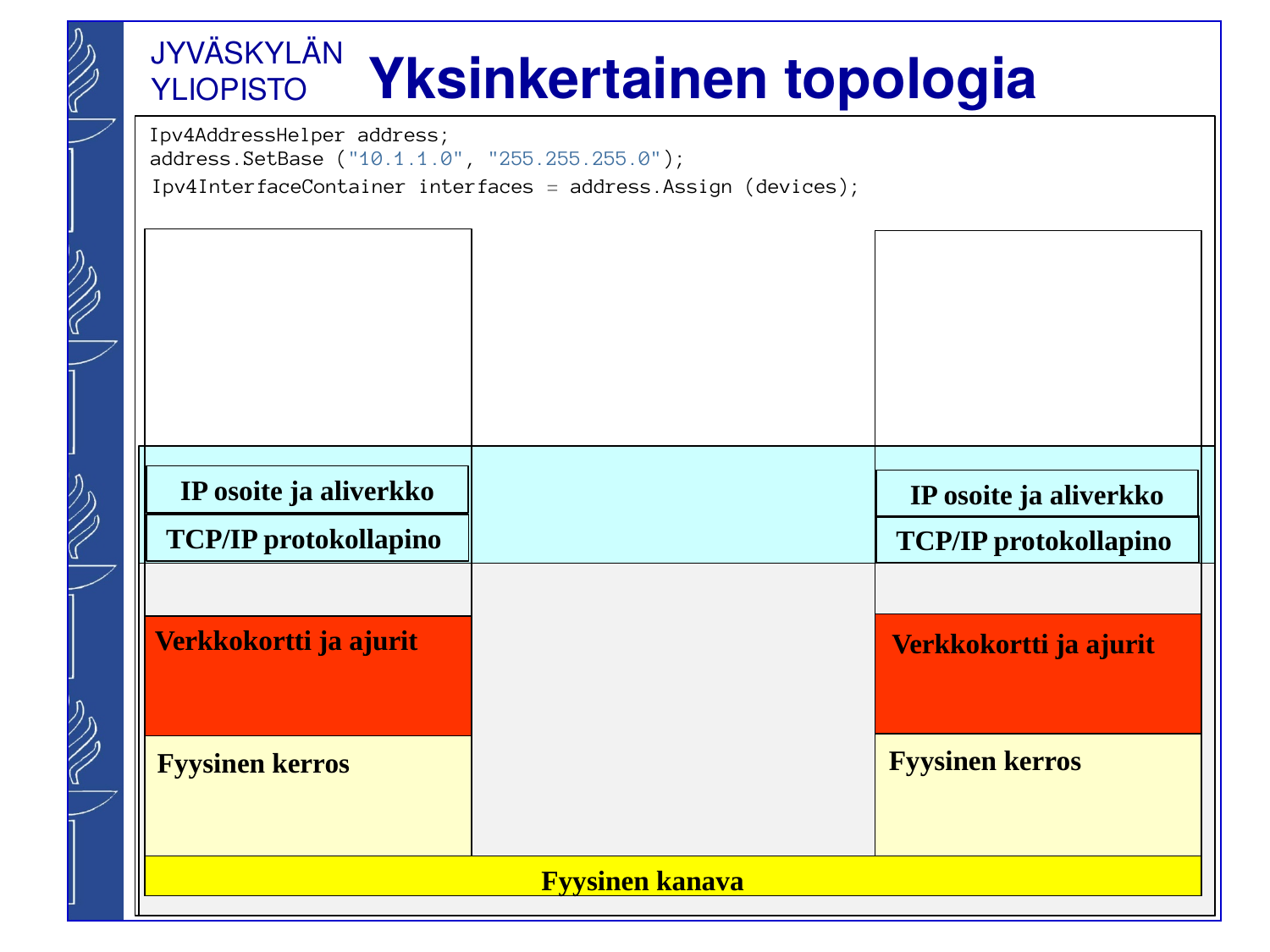

# Yksinkertainen topologia
Ipv4AddressHelper address;

address.SetBase ("10.1.1.0", "255.255.255.0");
Ipv4InterfaceContainer interfaces = address.Assign (devices);

   IP osoite ja aliverkko
   IP osoite ja aliverkko
 TCP/IP protokollapino
 TCP/IP protokollapino

Verkkokortti ja ajurit

Verkkokortti ja ajurit
Fyysinen kerros
Fyysinen kerros

Fyysinen kanava